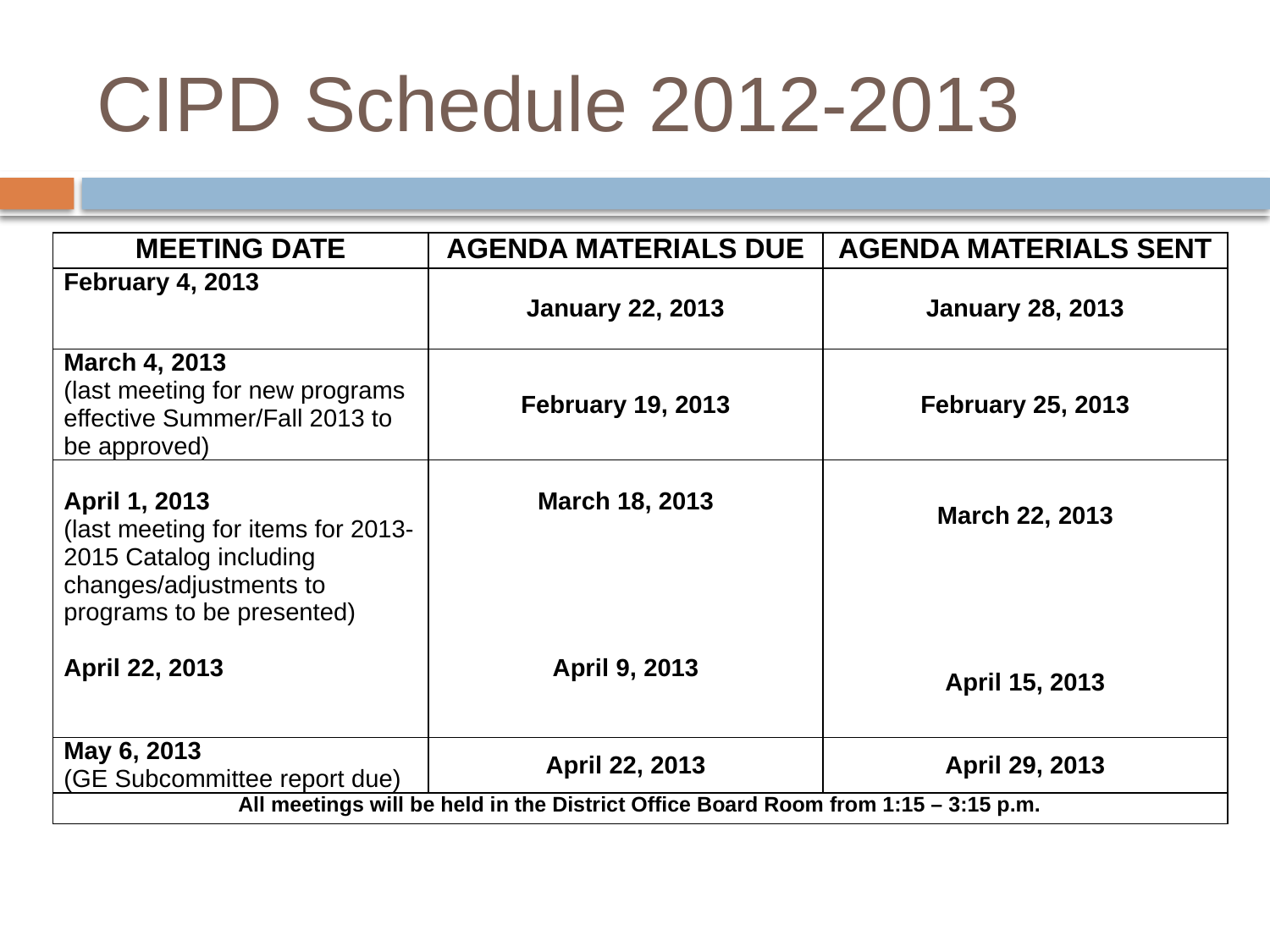

# CIPD Schedule 2012-2013
| MEETING DATE | AGENDA MATERIALS DUE | AGENDA MATERIALS SENT |
| --- | --- | --- |
| February 4, 2013 | January 22, 2013 | January 28, 2013 |
| March 4, 2013 (last meeting for new programs effective Summer/Fall 2013 to be approved) | February 19, 2013 | February 25, 2013 |
| April 1, 2013 (last meeting for items for 2013-2015 Catalog including changes/adjustments to programs to be presented) April 22, 2013 | March 18, 2013 April 9, 2013 | March 22, 2013 April 15, 2013 |
| May 6, 2013 (GE Subcommittee report due) | April 22, 2013 | April 29, 2013 |
| All meetings will be held in the District Office Board Room from 1:15 – 3:15 p.m. |  |  |